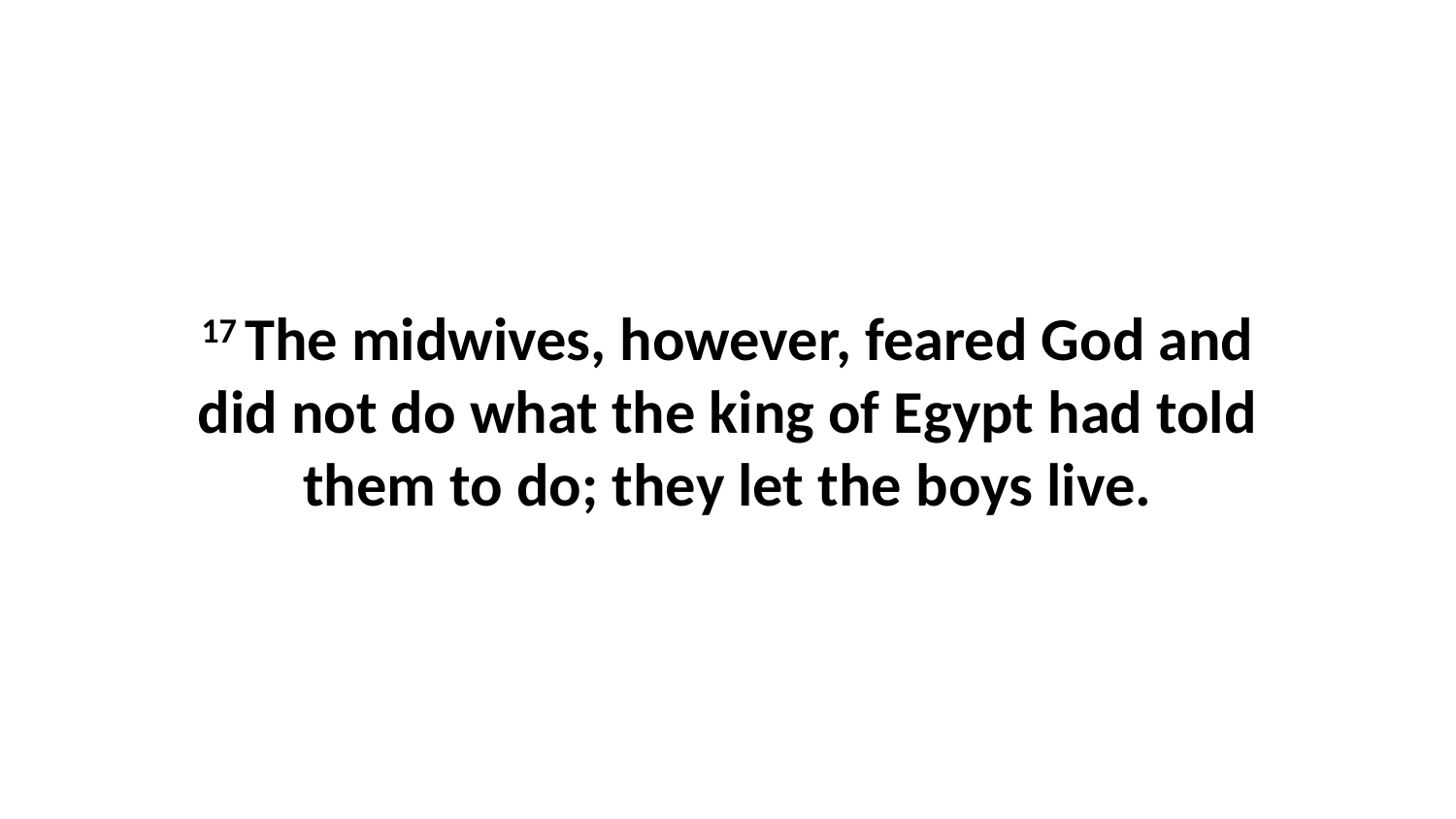

17 The midwives, however, feared God and did not do what the king of Egypt had told them to do; they let the boys live.